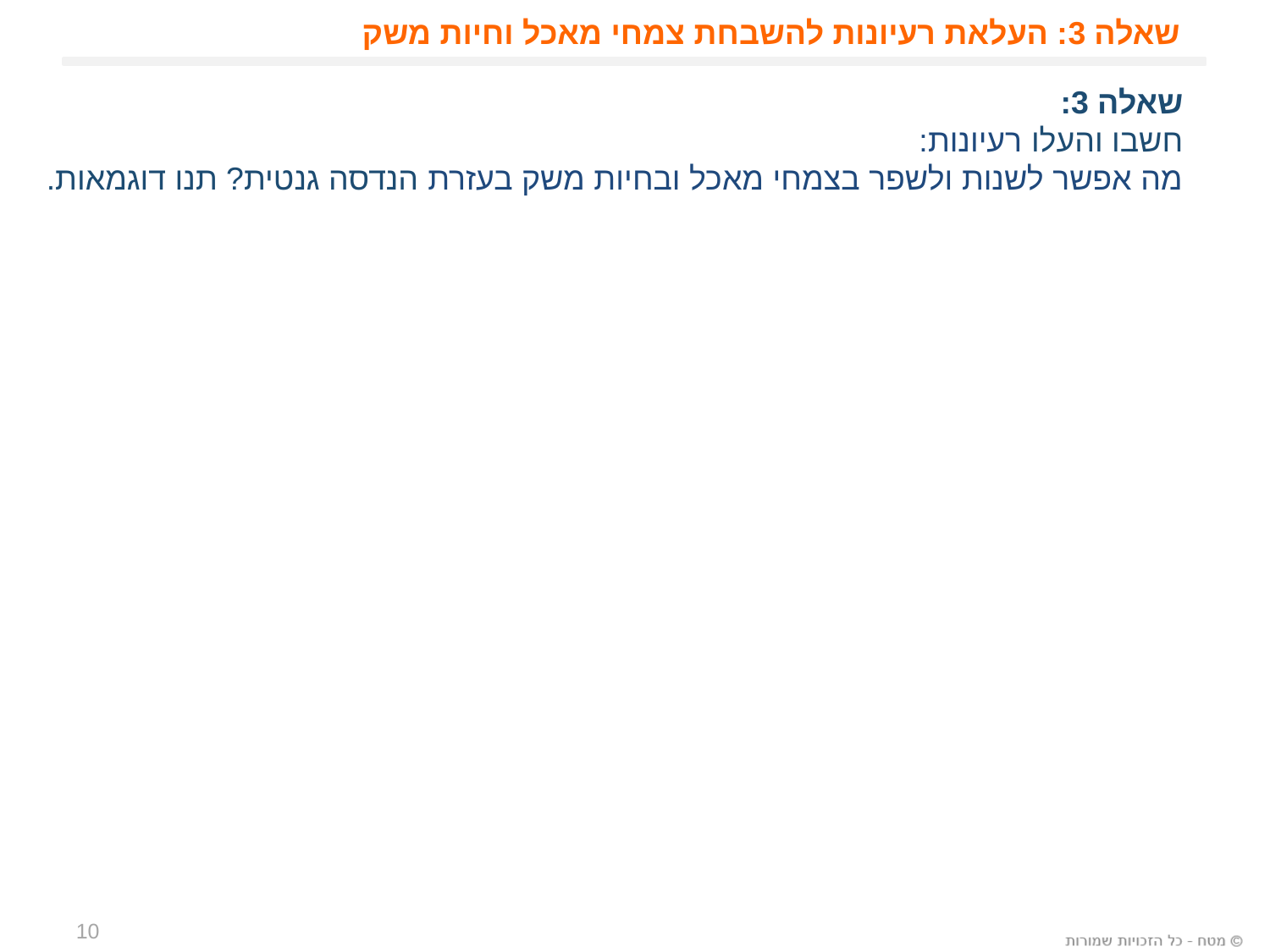

שאלה 3: העלאת רעיונות להשבחת צמחי מאכל וחיות משק

שאלה 3:
חשבו והעלו רעיונות:
מה אפשר לשנות ולשפר בצמחי מאכל ובחיות משק בעזרת הנדסה גנטית? תנו דוגמאות.
10